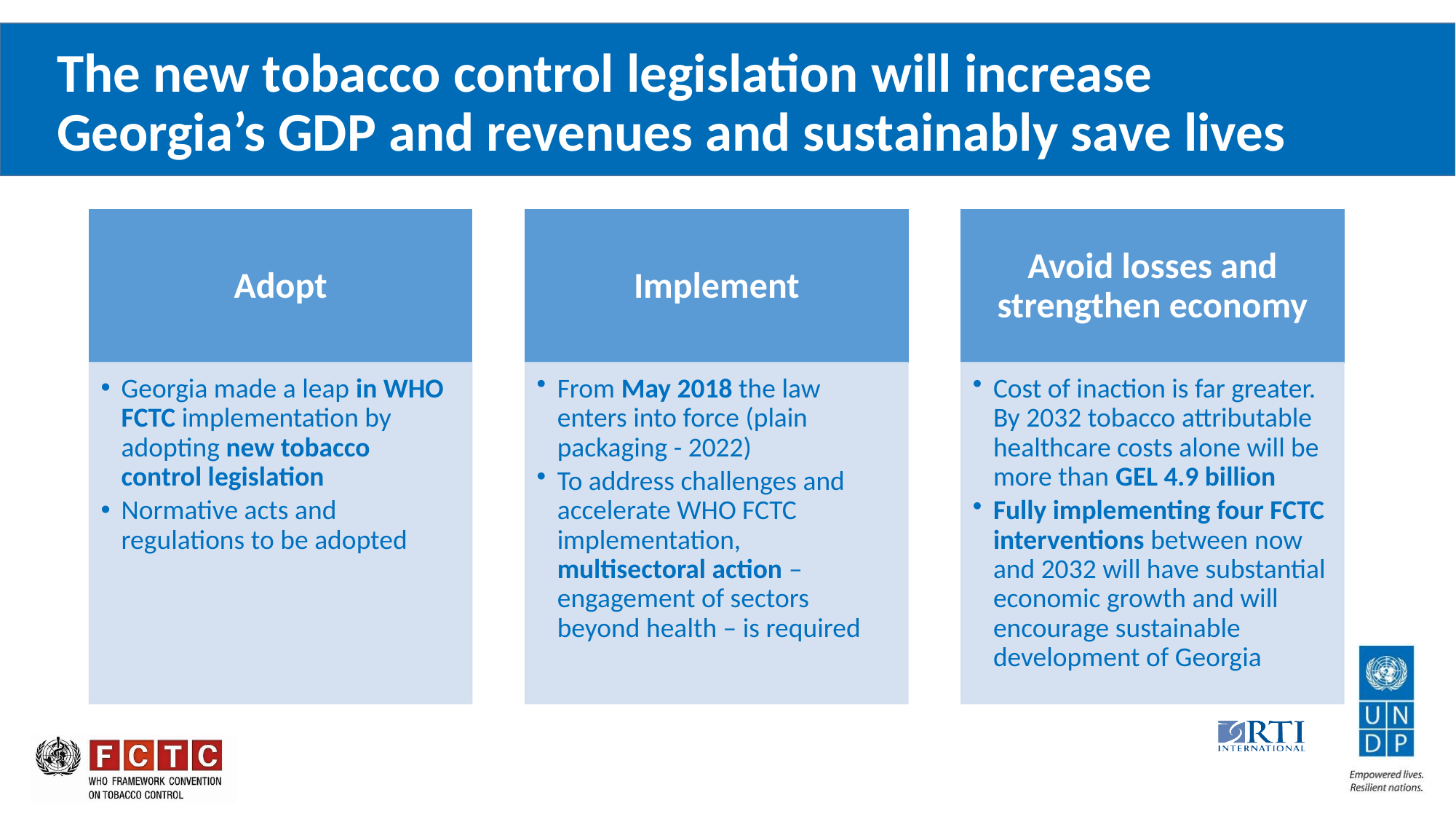

# The new tobacco control legislation will increase Georgia’s GDP and revenues and sustainably save lives
Adopt
Georgia made a leap in WHO FCTC implementation by adopting new tobacco control legislation
Normative acts and regulations to be adopted

Implement
From May 2018 the law enters into force (plain packaging - 2022)
To address challenges and accelerate WHO FCTC implementation, multisectoral action – engagement of sectors beyond health – is required
Avoid losses and strengthen economy
Cost of inaction is far greater. By 2032 tobacco attributable healthcare costs alone will be more than GEL 4.9 billion
Fully implementing four FCTC interventions between now and 2032 will have substantial economic growth and will encourage sustainable development of Georgia